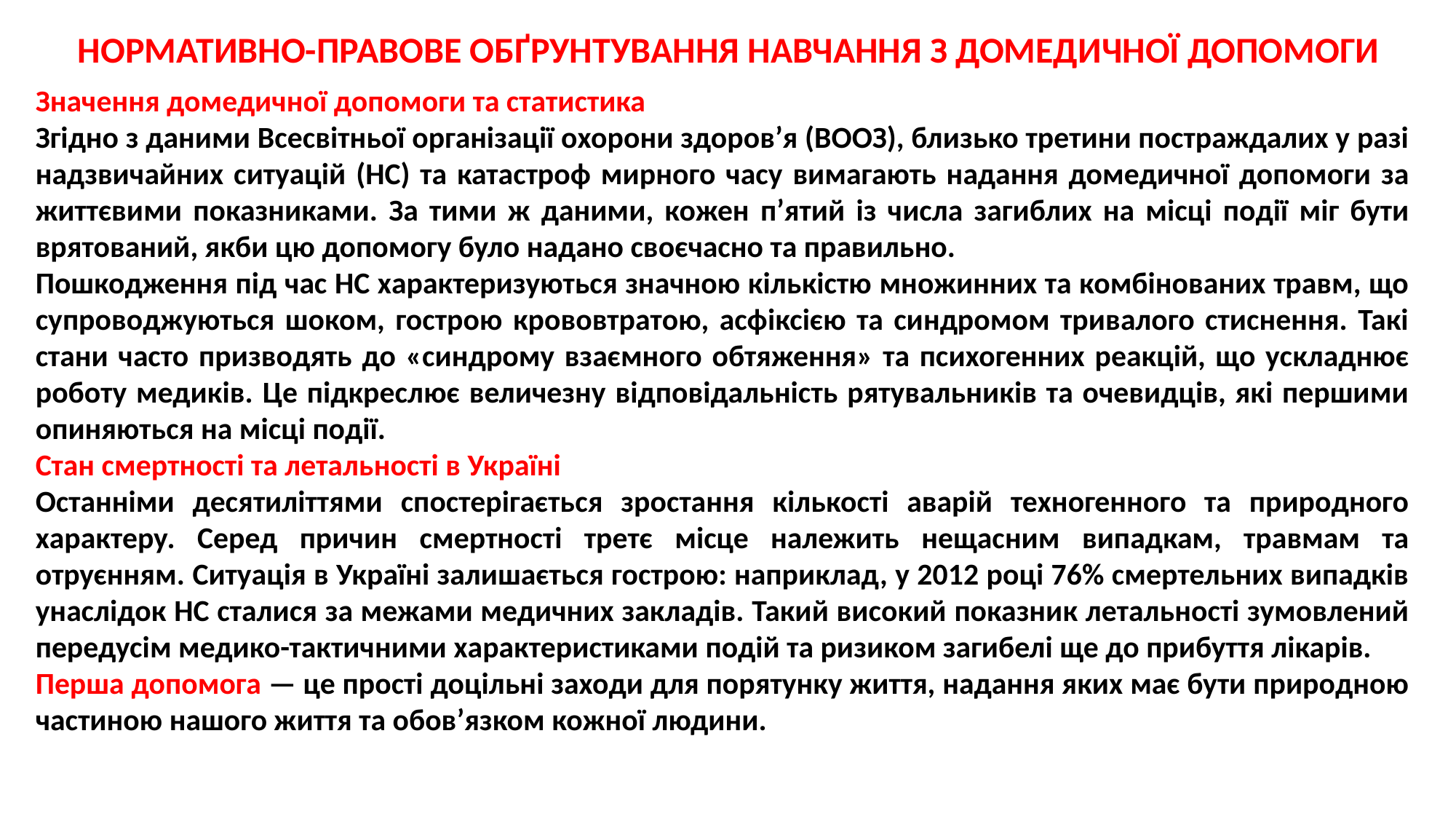

НОРМАТИВНО-ПРАВОВЕ ОБҐРУНТУВАННЯ НАВЧАННЯ З ДОМЕДИЧНОЇ ДОПОМОГИ
Значення домедичної допомоги та статистика
Згідно з даними Всесвітньої організації охорони здоров’я (ВООЗ), близько третини постраждалих у разі надзвичайних ситуацій (НС) та катастроф мирного часу вимагають надання домедичної допомоги за життєвими показниками. За тими ж даними, кожен п’ятий із числа загиблих на місці події міг бути врятований, якби цю допомогу було надано своєчасно та правильно.
Пошкодження під час НС характеризуються значною кількістю множинних та комбінованих травм, що супроводжуються шоком, гострою крововтратою, асфіксією та синдромом тривалого стиснення. Такі стани часто призводять до «синдрому взаємного обтяження» та психогенних реакцій, що ускладнює роботу медиків. Це підкреслює величезну відповідальність рятувальників та очевидців, які першими опиняються на місці події.
Стан смертності та летальності в Україні
Останніми десятиліттями спостерігається зростання кількості аварій техногенного та природного характеру. Серед причин смертності третє місце належить нещасним випадкам, травмам та отруєнням. Ситуація в Україні залишається гострою: наприклад, у 2012 році 76% смертельних випадків унаслідок НС сталися за межами медичних закладів. Такий високий показник летальності зумовлений передусім медико-тактичними характеристиками подій та ризиком загибелі ще до прибуття лікарів.
Перша допомога — це прості доцільні заходи для порятунку життя, надання яких має бути природною частиною нашого життя та обов’язком кожної людини.